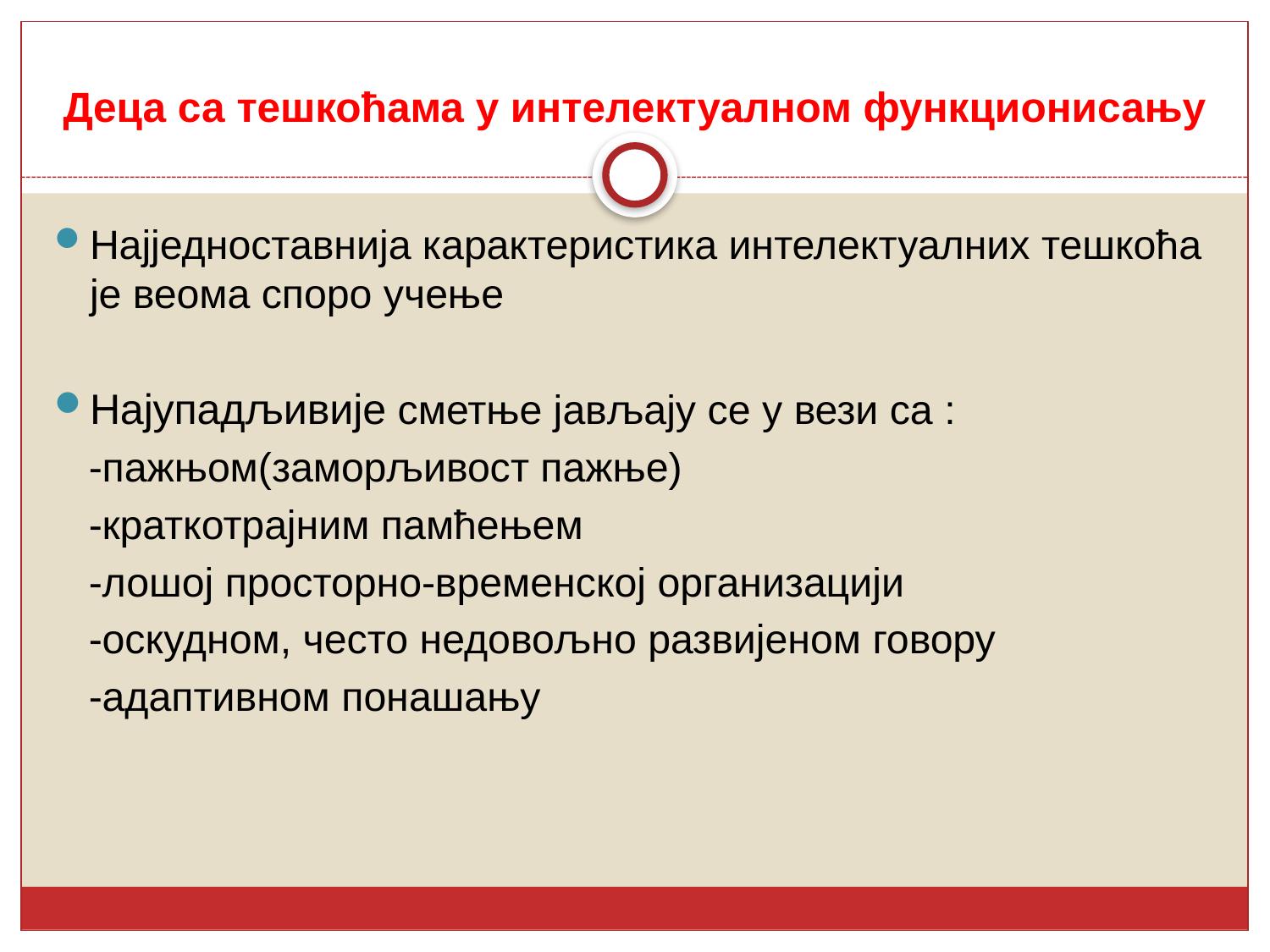

# Деца са тешкоћама у интелектуалном функционисању
Најједноставнија карактеристика интелектуалних тешкоћа је веома споро учење

Најупадљивије сметње јављају се у вези са :
   -пажњом(заморљивост пажње)
   -краткотрајним памћењем
   -лошој просторно-временској организацији
   -оскудном, често недовољно развијеном говору
   -адаптивном понашању